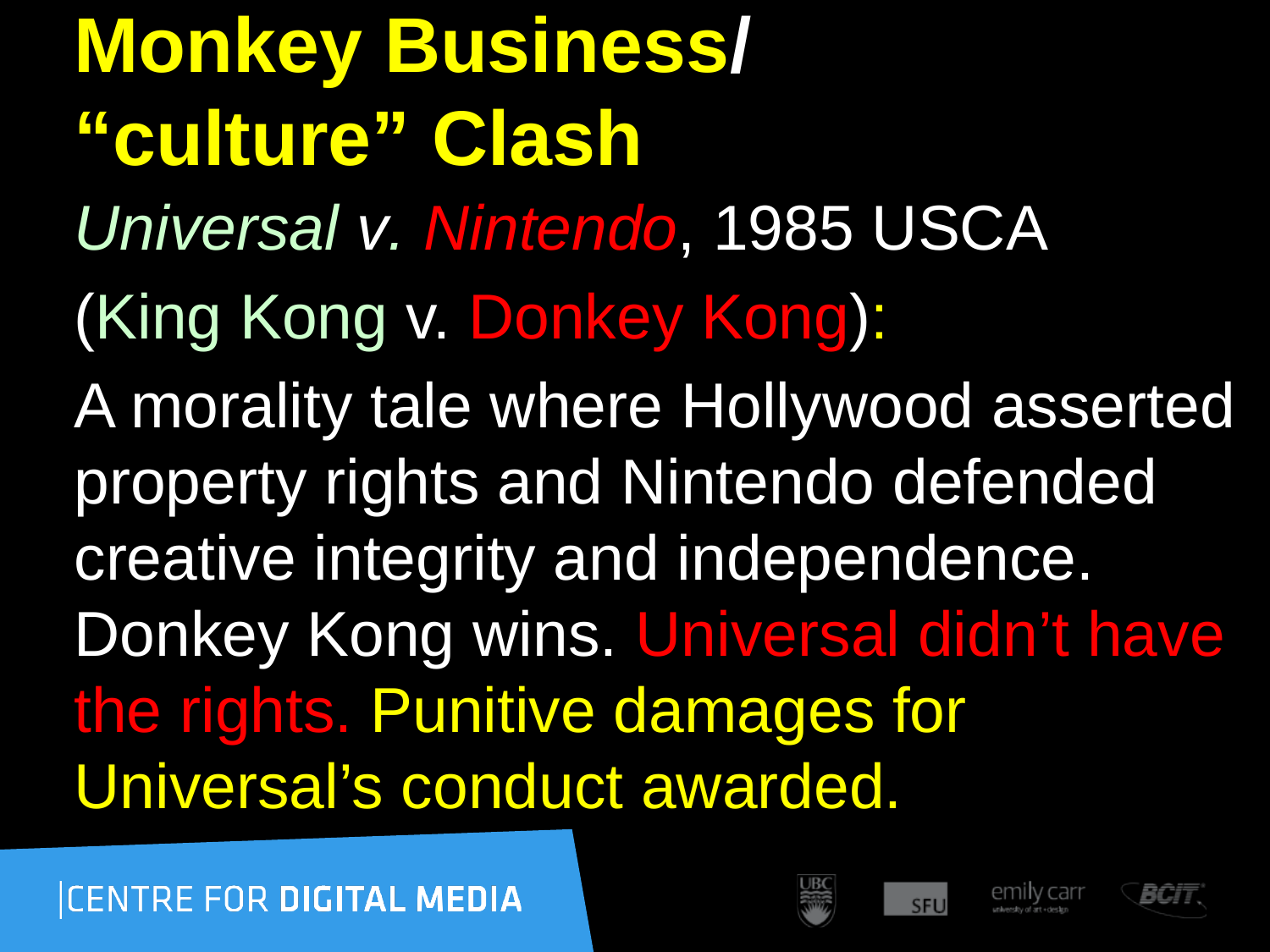

# Monkey Business/ “culture” Clash
Universal v. Nintendo, 1985 USCA
(King Kong v. Donkey Kong):
A morality tale where Hollywood asserted property rights and Nintendo defended creative integrity and independence. Donkey Kong wins. Universal didn’t have the rights. Punitive damages for Universal’s conduct awarded.